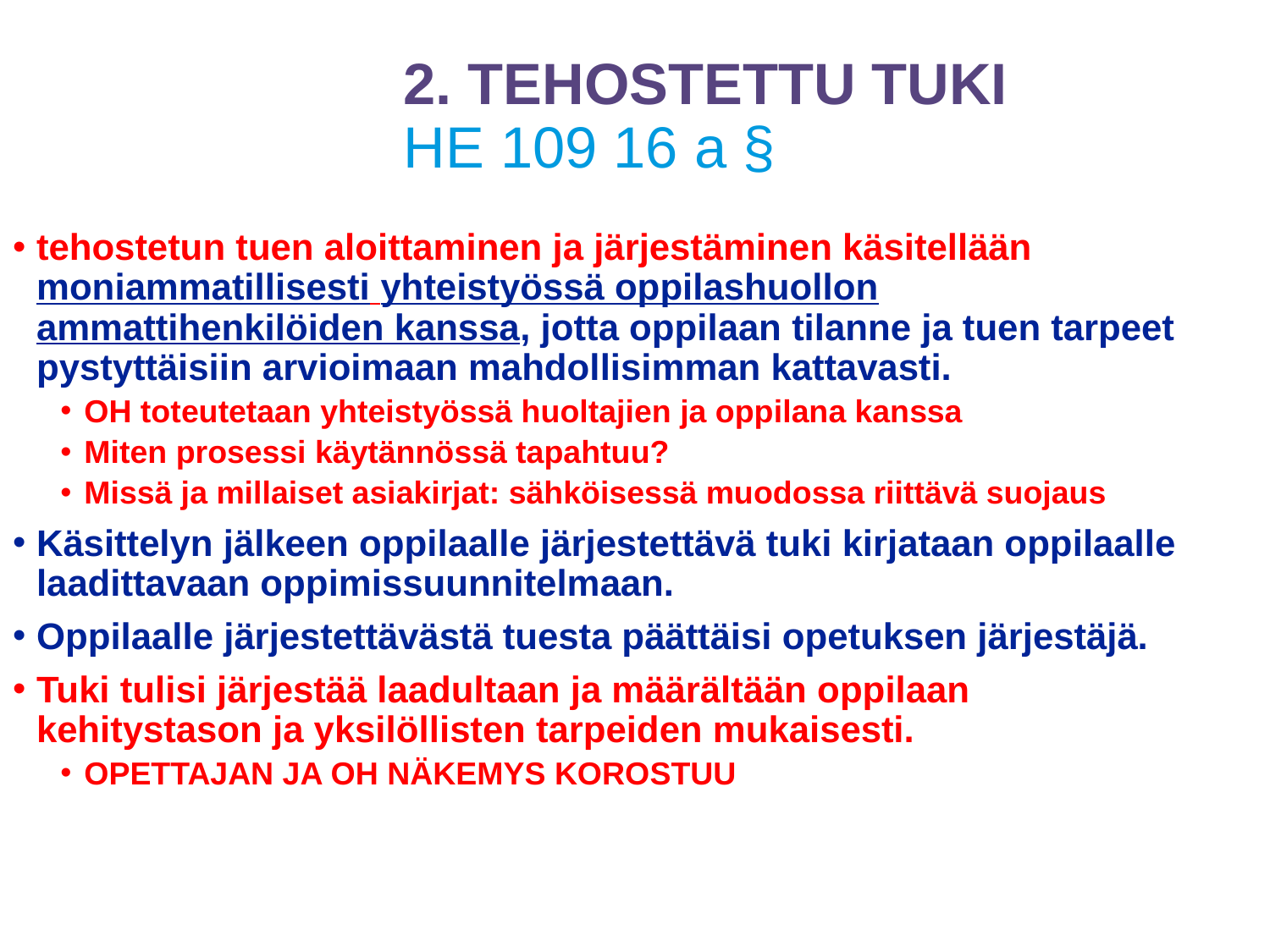

2. TEHOSTETTU TUKI
HE 109 16 a §
tehostetun tuen aloittaminen ja järjestäminen käsitellään moniammatillisesti yhteistyössä oppilashuollon ammattihenkilöiden kanssa, jotta oppilaan tilanne ja tuen tarpeet pystyttäisiin arvioimaan mahdollisimman kattavasti.
OH toteutetaan yhteistyössä huoltajien ja oppilana kanssa
Miten prosessi käytännössä tapahtuu?
Missä ja millaiset asiakirjat: sähköisessä muodossa riittävä suojaus
Käsittelyn jälkeen oppilaalle järjestettävä tuki kirjataan oppilaalle laadittavaan oppimissuunnitelmaan.
Oppilaalle järjestettävästä tuesta päättäisi opetuksen järjestäjä.
Tuki tulisi järjestää laadultaan ja määrältään oppilaan kehitystason ja yksilöllisten tarpeiden mukaisesti.
OPETTAJAN JA OH NÄKEMYS KOROSTUU